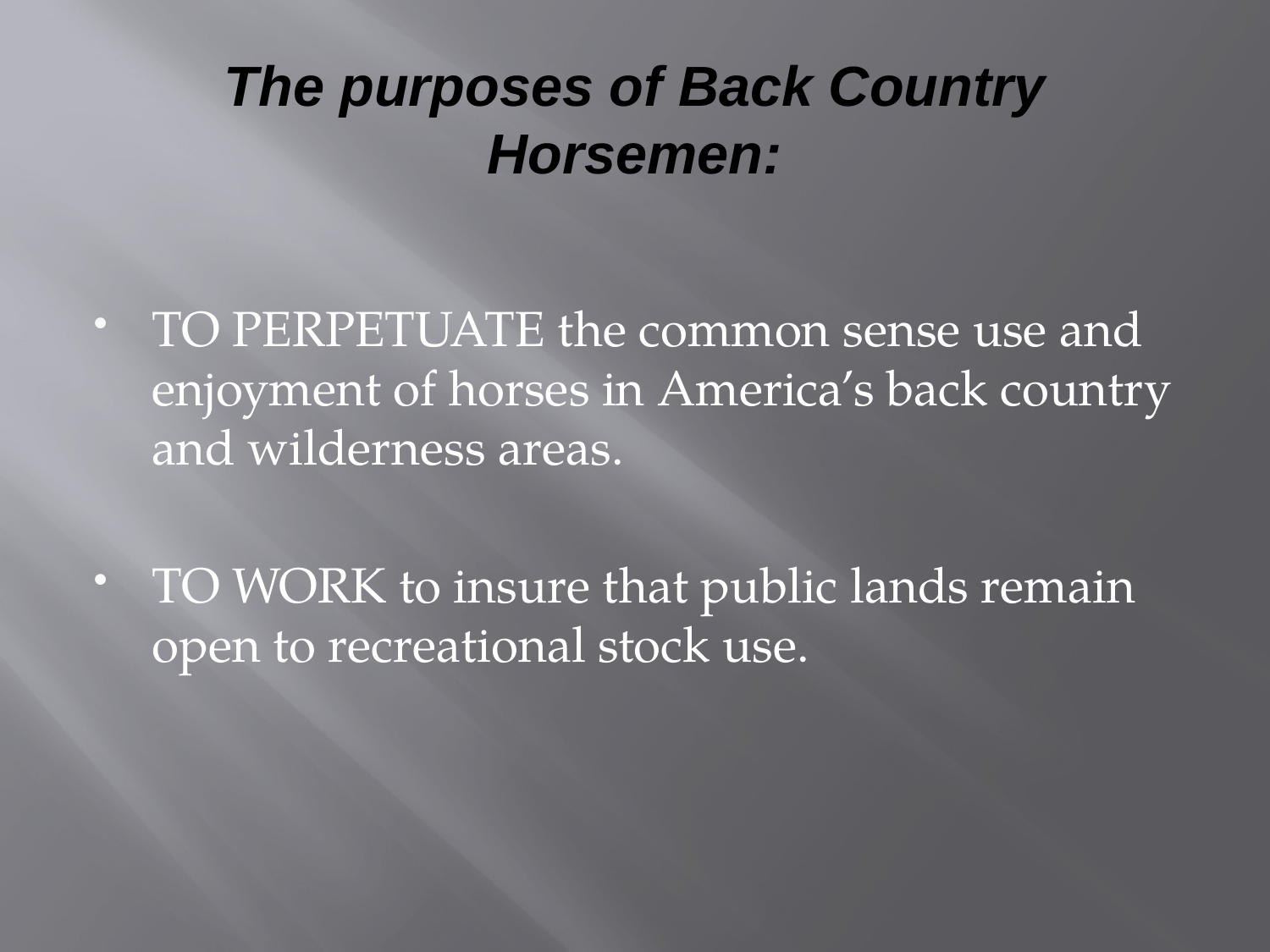

# The purposes of Back Country Horsemen:

TO PERPETUATE the common sense use and enjoyment of horses in America’s back country and wilderness areas.

TO WORK to insure that public lands remain open to recreational stock use.